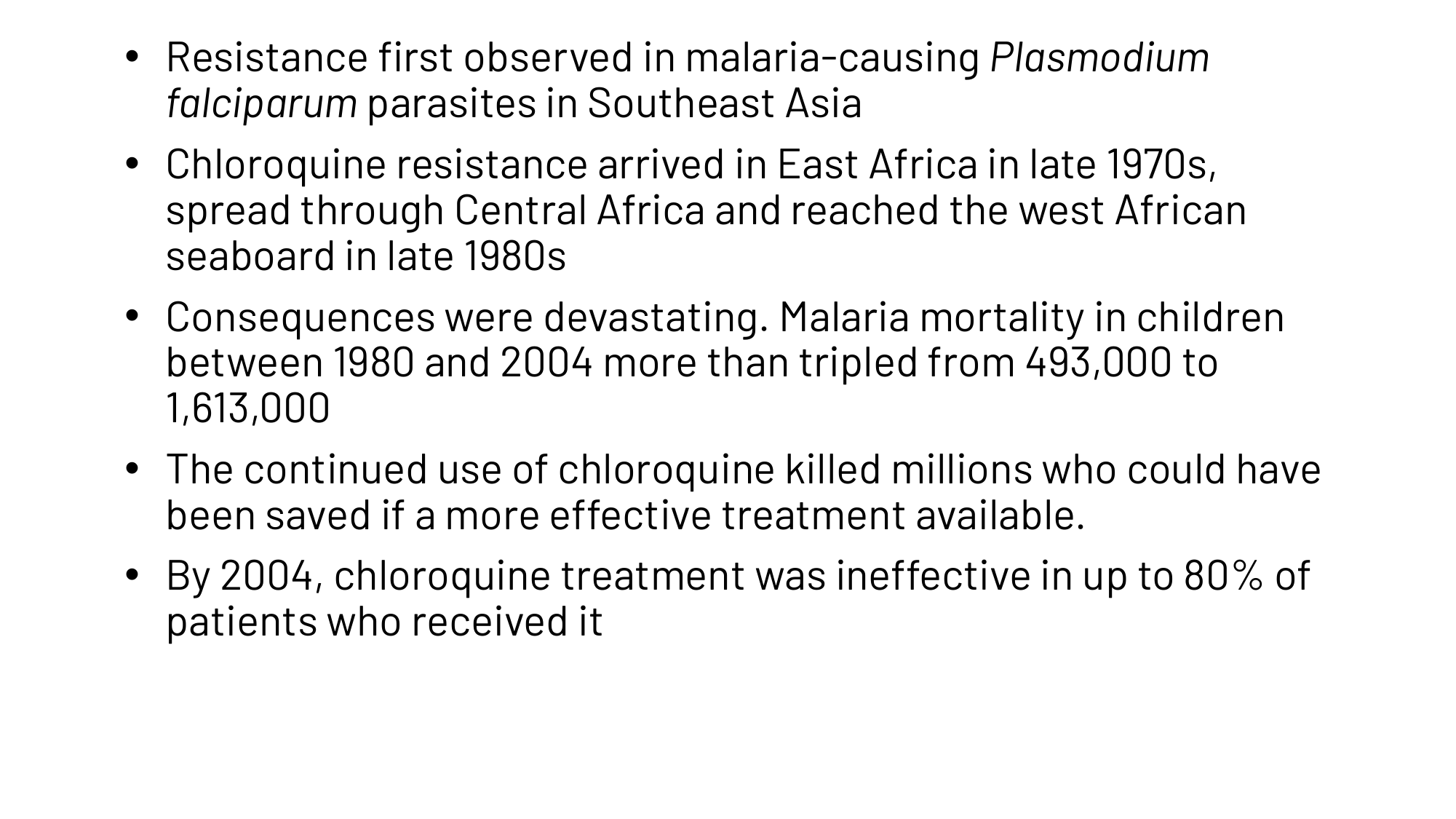

Resistance first observed in malaria-causing Plasmodium falciparum parasites in Southeast Asia
Chloroquine resistance arrived in East Africa in late 1970s, spread through Central Africa and reached the west African seaboard in late 1980s
Consequences were devastating. Malaria mortality in children between 1980 and 2004 more than tripled from 493,000 to 1,613,000
The continued use of chloroquine killed millions who could have been saved if a more effective treatment available.
By 2004, chloroquine treatment was ineffective in up to 80% of patients who received it